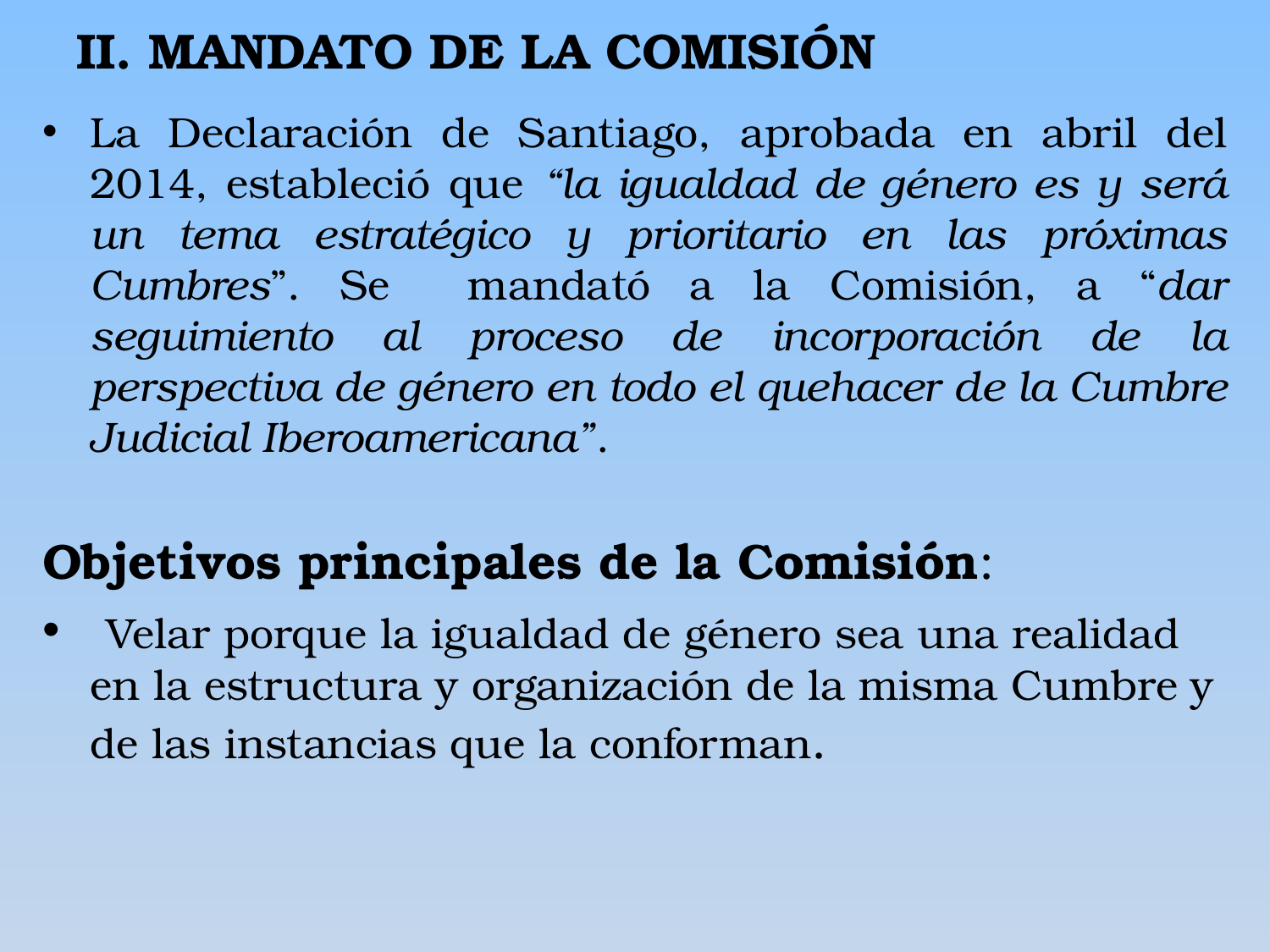

# II. MANDATO DE LA COMISIÓN
La Declaración de Santiago, aprobada en abril del 2014, estableció que “la igualdad de género es y será un tema estratégico y prioritario en las próximas Cumbres”. Se  mandató a la Comisión, a “dar seguimiento al proceso de incorporación de la perspectiva de género en todo el quehacer de la Cumbre Judicial Iberoamericana”.

Objetivos principales de la Comisión:
 Velar porque la igualdad de género sea una realidad en la estructura y organización de la misma Cumbre y de las instancias que la conforman.